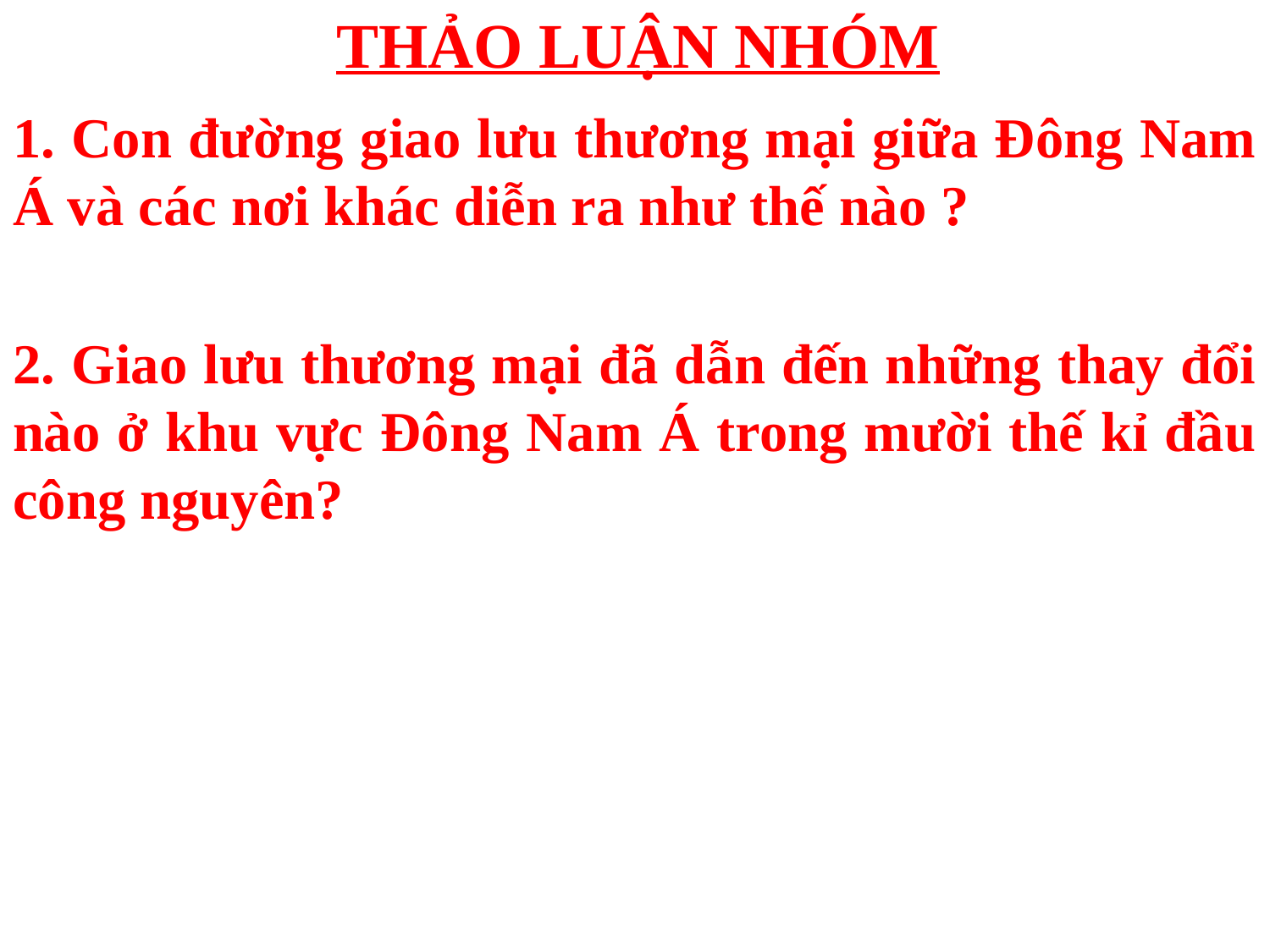

# THẢO LUẬN NHÓM
1. Con đường giao lưu thương mại giữa Đông Nam Á và các nơi khác diễn ra như thế nào ?

2. Giao lưu thương mại đã dẫn đến những thay đổi nào ở khu vực Đông Nam Á trong mười thế kỉ đầu công nguyên?